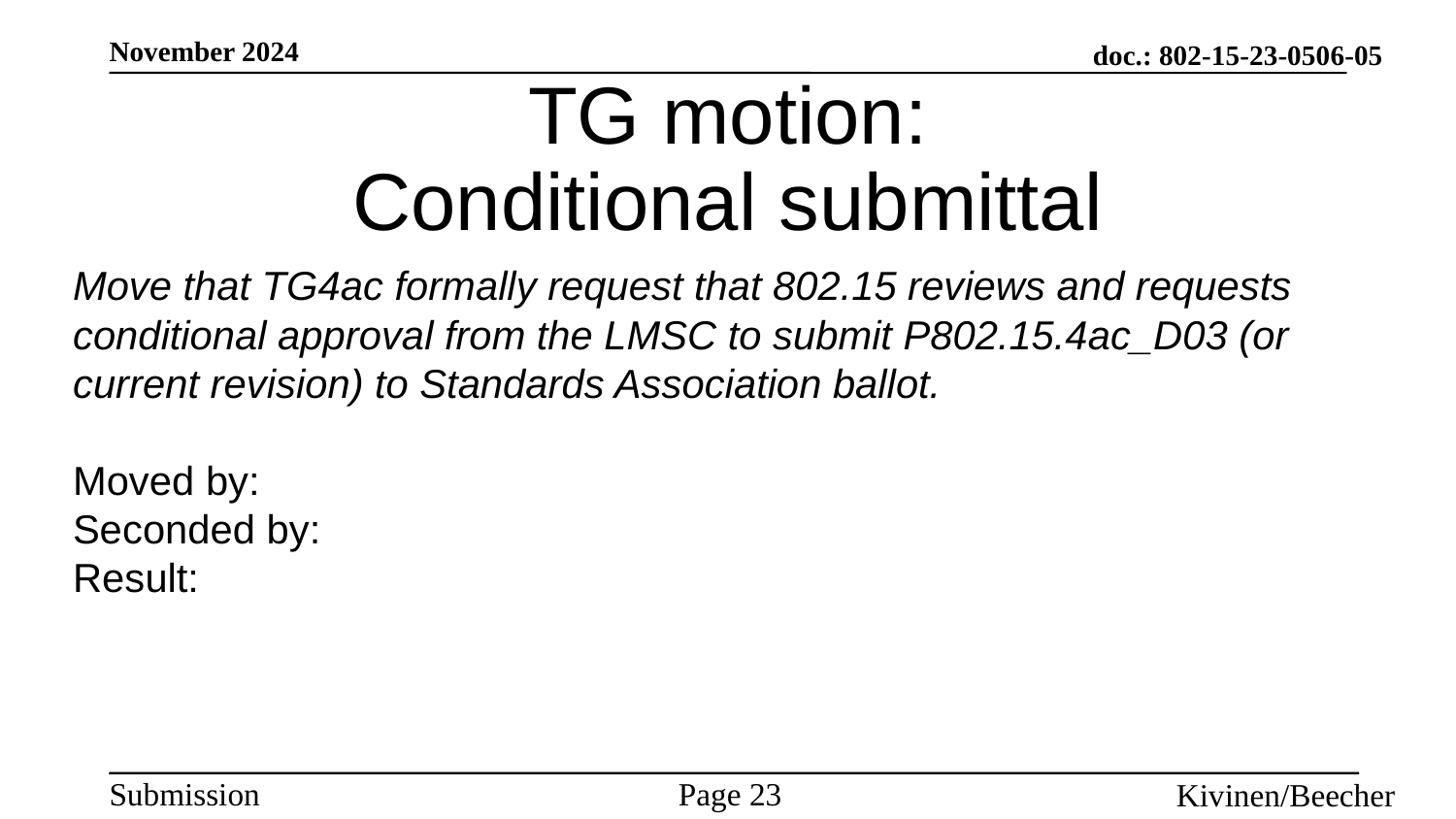

# TG motion: Conditional submittal
Move that TG4ac formally request that 802.15 reviews and requests conditional approval from the LMSC to submit P802.15.4ac_D03 (or current revision) to Standards Association ballot.

Moved by:
Seconded by:
Result: